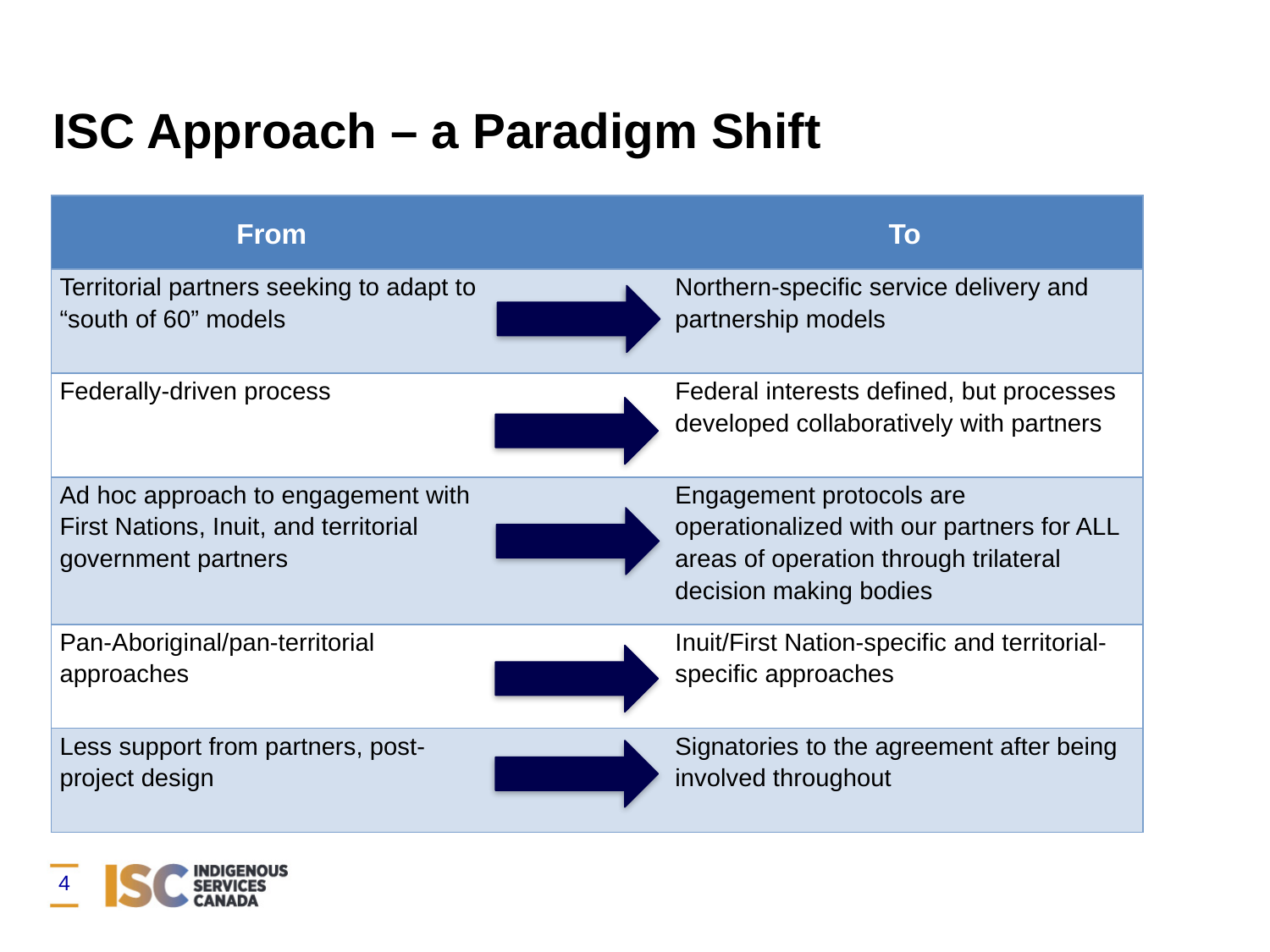

# ISC Approach – a Paradigm Shift
| From |  | To |
| --- | --- | --- |
| Territorial partners seeking to adapt to “south of 60” models |  | Northern-specific service delivery and partnership models |
| Federally-driven process |  | Federal interests defined, but processes developed collaboratively with partners |
| Ad hoc approach to engagement with First Nations, Inuit, and territorial government partners |  | Engagement protocols are operationalized with our partners for ALL areas of operation through trilateral decision making bodies |
| Pan-Aboriginal/pan-territorial approaches |  | Inuit/First Nation-specific and territorial-specific approaches |
| Less support from partners, post-project design |  | Signatories to the agreement after being involved throughout |